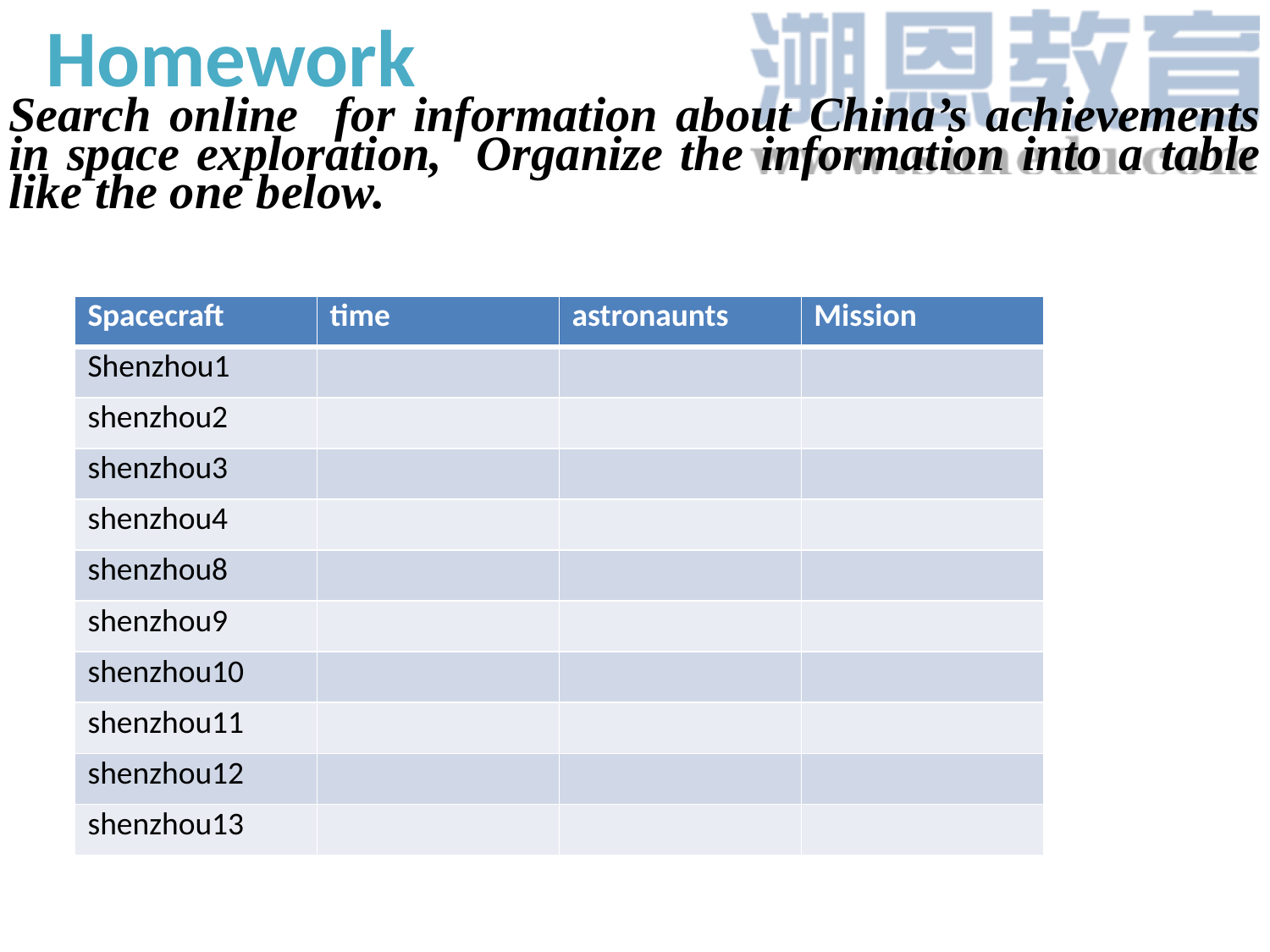

Homework
Search online  for information about China’s achievements in space exploration,  Organize the information into a table like the one below.
| Spacecraft | time | astronaunts | Mission |
| --- | --- | --- | --- |
| Shenzhou1 |  |  |  |
| shenzhou2 |  |  |  |
| shenzhou3 |  |  |  |
| shenzhou4 |  |  |  |
| shenzhou8 |  |  |  |
| shenzhou9 |  |  |  |
| shenzhou10 |  |  |  |
| shenzhou11 |  |  |  |
| shenzhou12 |  |  |  |
| shenzhou13 |  |  |  |